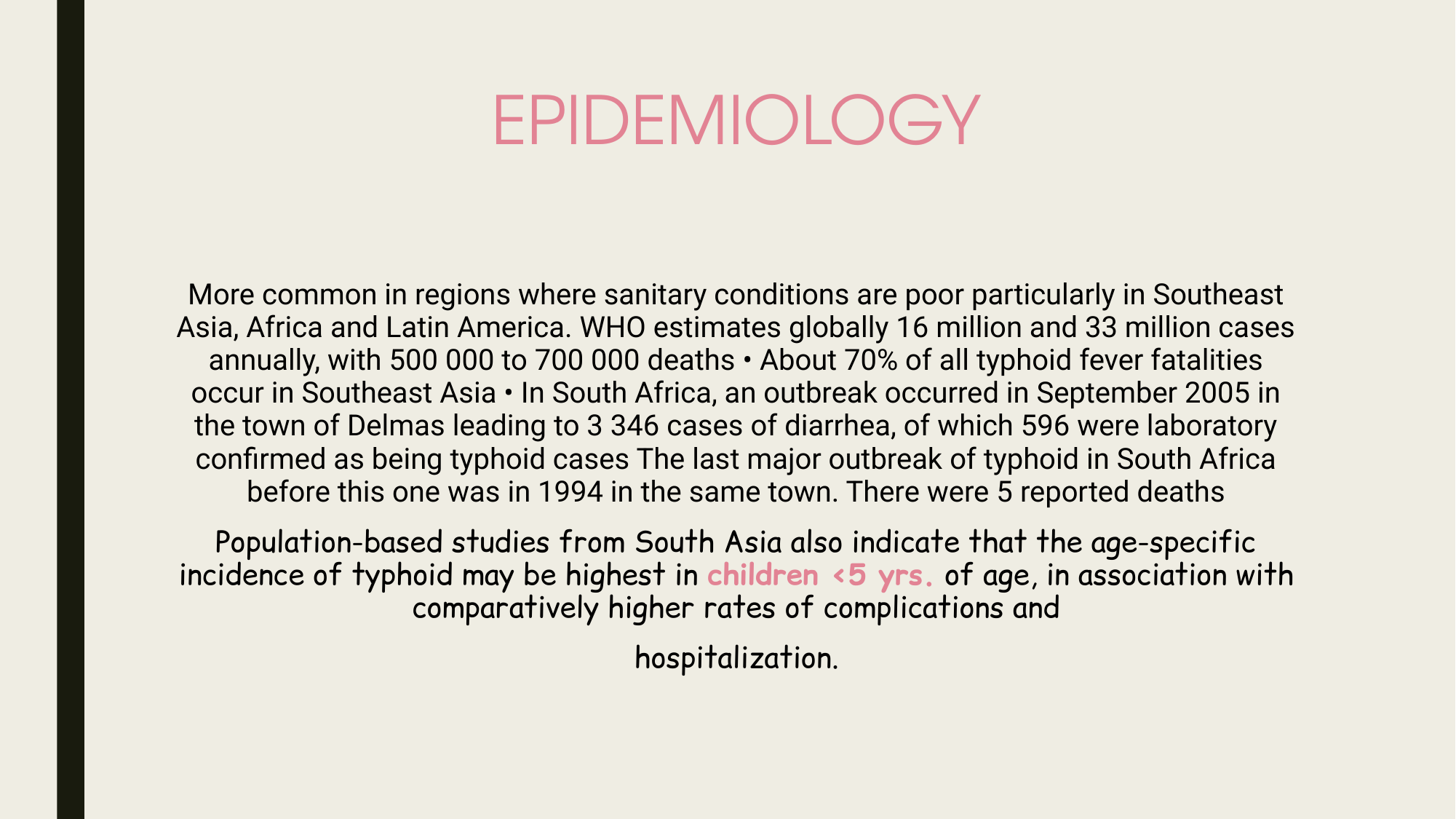

# EPIDEMIOLOGY
More common in regions where sanitary conditions are poor particularly in Southeast Asia, Africa and Latin America. WHO estimates globally 16 million and 33 million cases annually, with 500 000 to 700 000 deaths • About 70% of all typhoid fever fatalities occur in Southeast Asia • In South Africa, an outbreak occurred in September 2005 in the town of Delmas leading to 3 346 cases of diarrhea, of which 596 were laboratory confirmed as being typhoid cases The last major outbreak of typhoid in South Africa before this one was in 1994 in the same town. There were 5 reported deaths
Population-based studies from South Asia also indicate that the age-specific incidence of typhoid may be highest in children <5 yrs. of age, in association with comparatively higher rates of complications and
hospitalization.